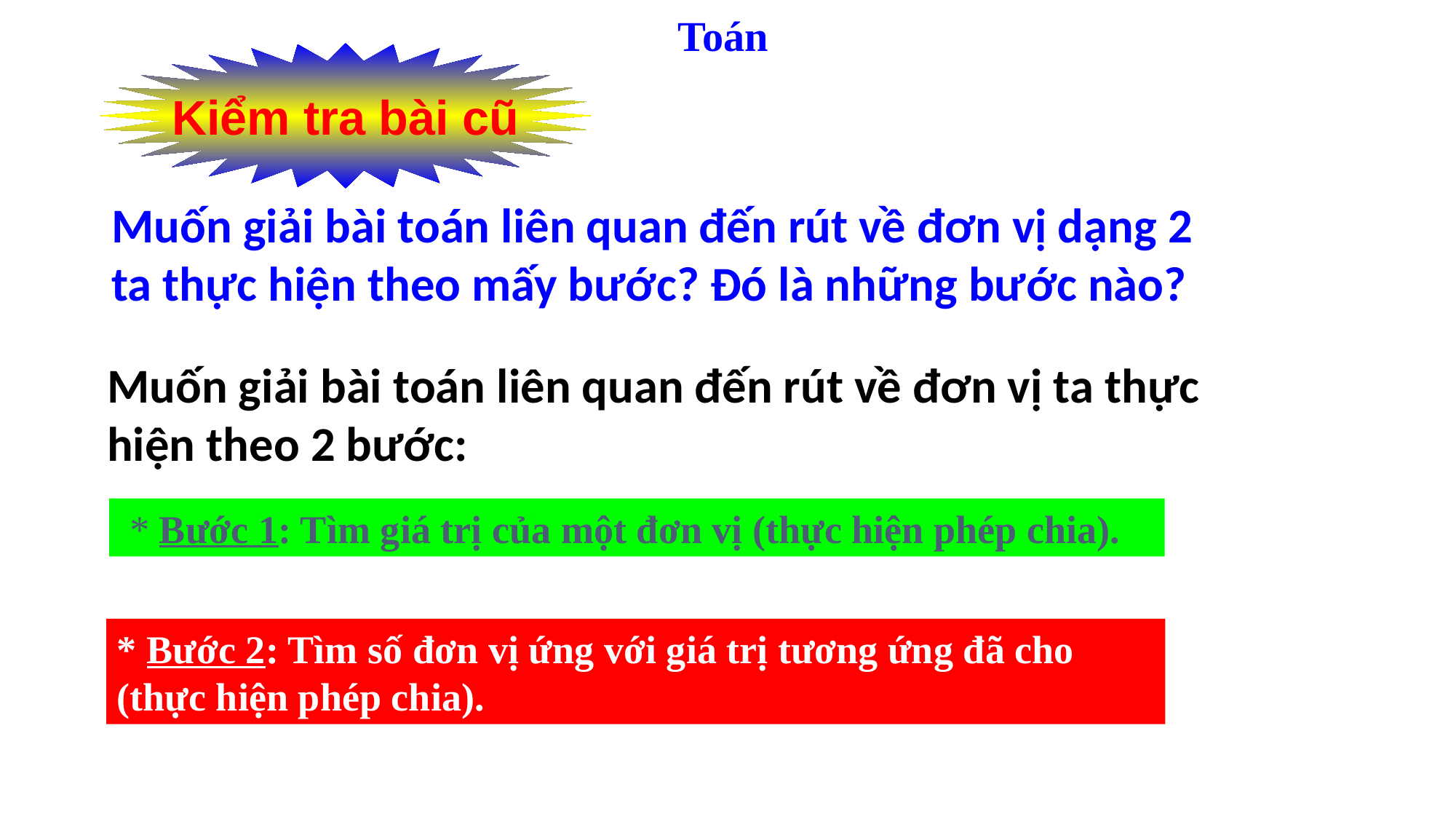

Toán
Kiểm tra bài cũ
Muốn giải bài toán liên quan đến rút về đơn vị dạng 2 ta thực hiện theo mấy bước? Đó là những bước nào?
Muốn giải bài toán liên quan đến rút về đơn vị ta thực hiện theo 2 bước:
 * Bước 1: Tìm giá trị của một đơn vị (thực hiện phép chia).
* Bước 2: Tìm số đơn vị ứng với giá trị tương ứng đã cho (thực hiện phép chia).